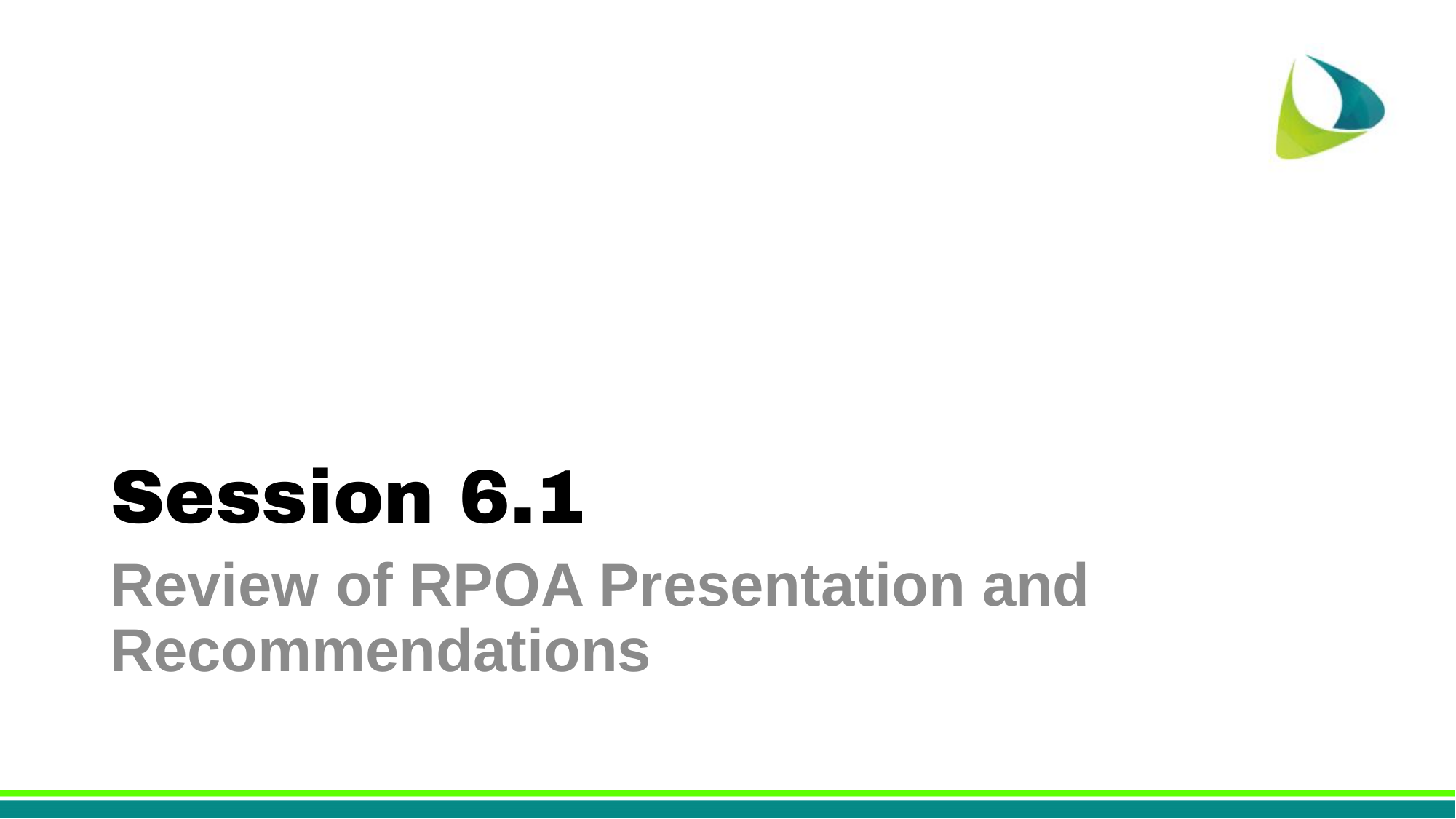

# Session 6.1
Review of RPOA Presentation and Recommendations